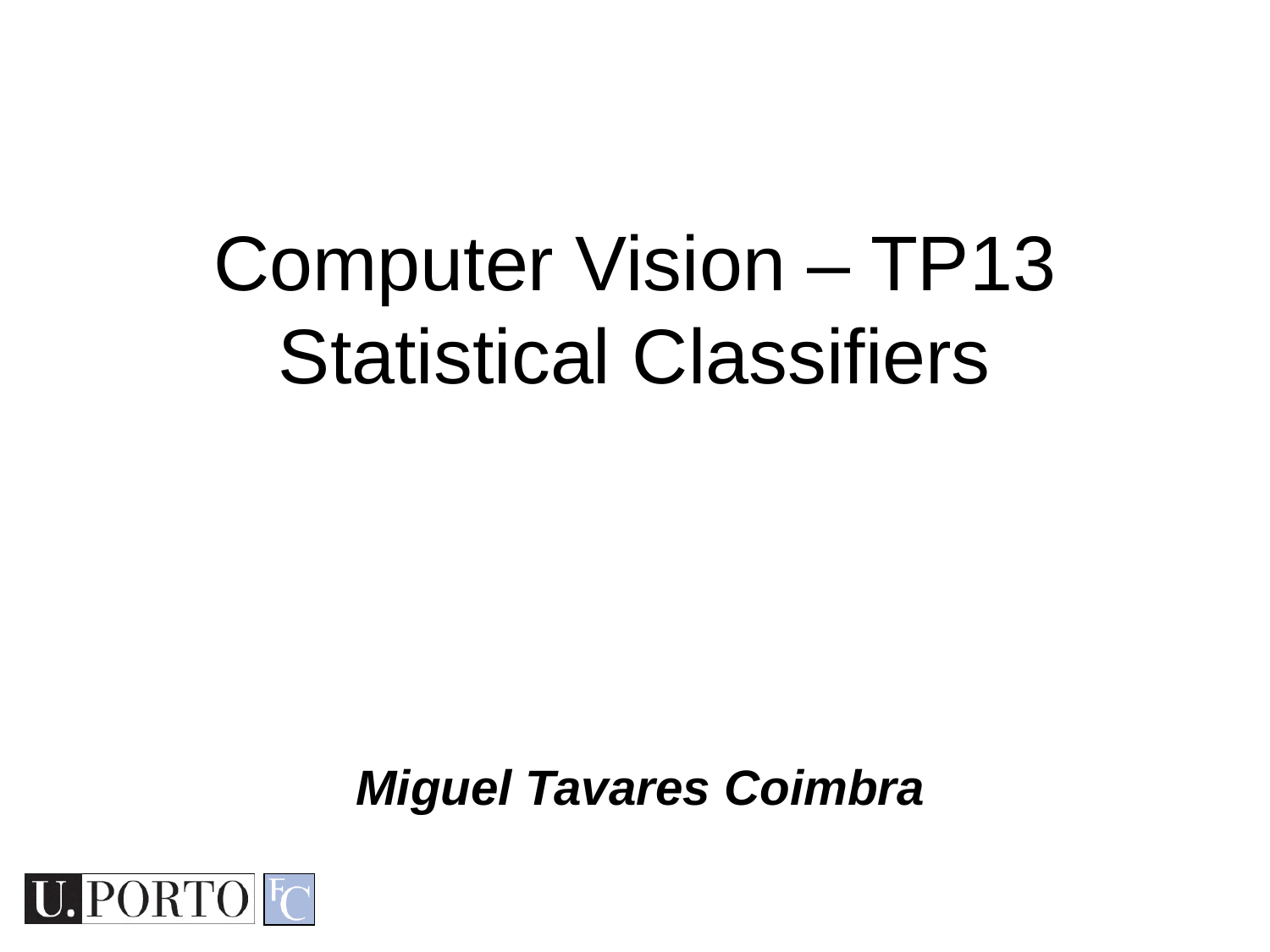

Computer Vision – TP13
Statistical Classifiers

Miguel Tavares Coimbra